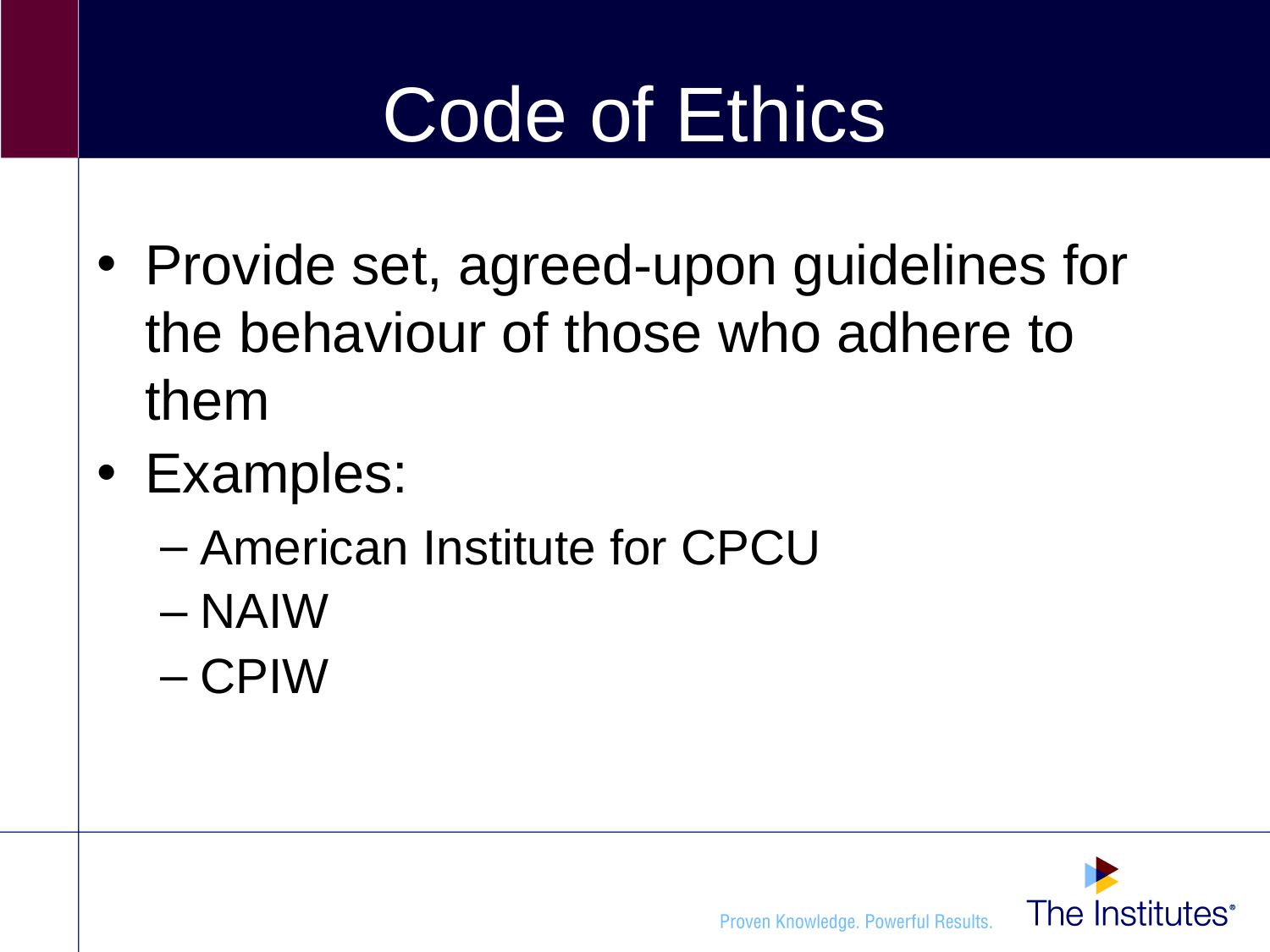

# Code of Ethics
Provide set, agreed-upon guidelines for the behaviour of those who adhere to them
Examples:
American Institute for CPCU
NAIW
CPIW